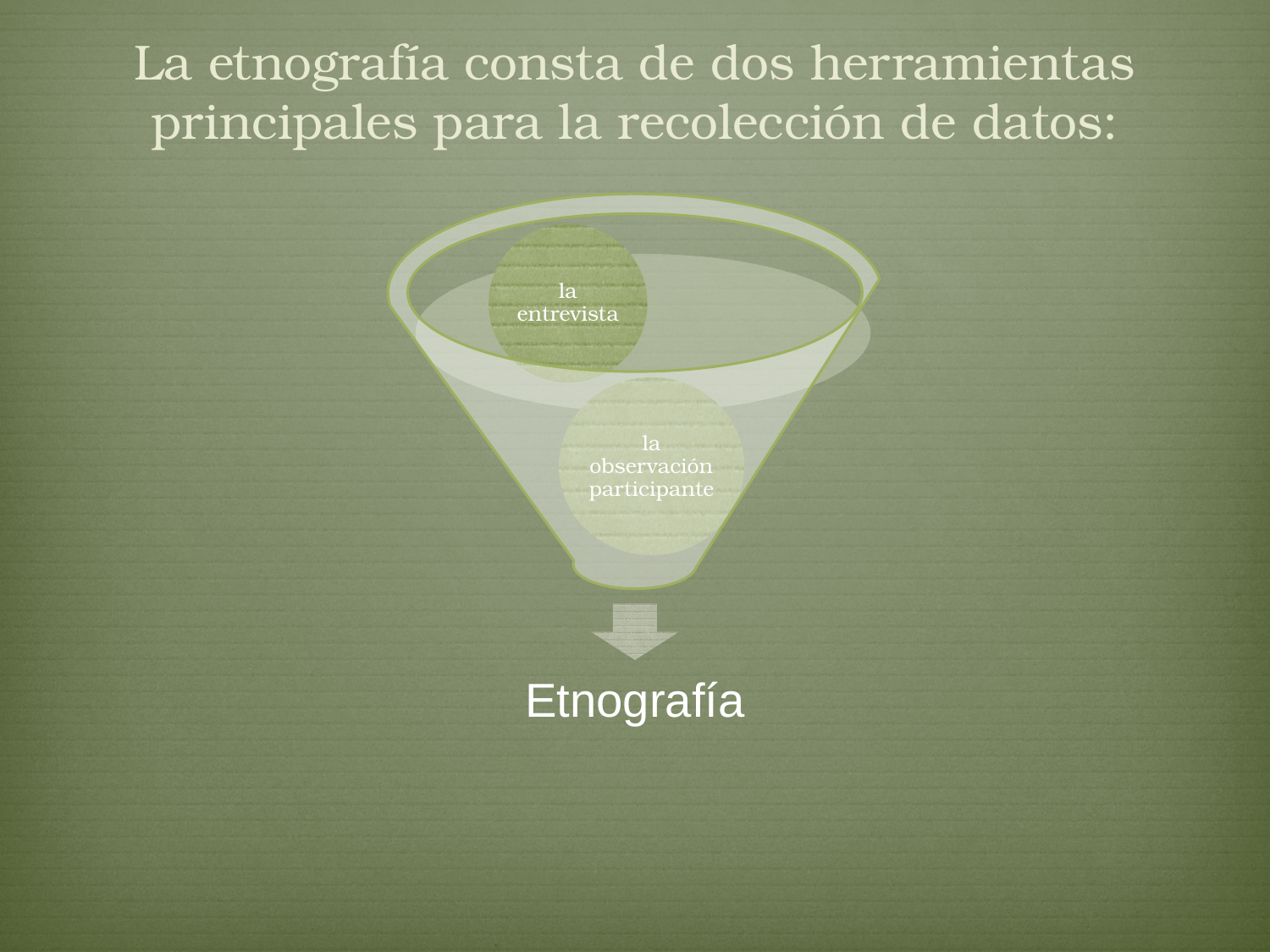

# La etnografía consta de dos herramientas principales para la recolección de datos:
Etnografía
la observación participante
la entrevista